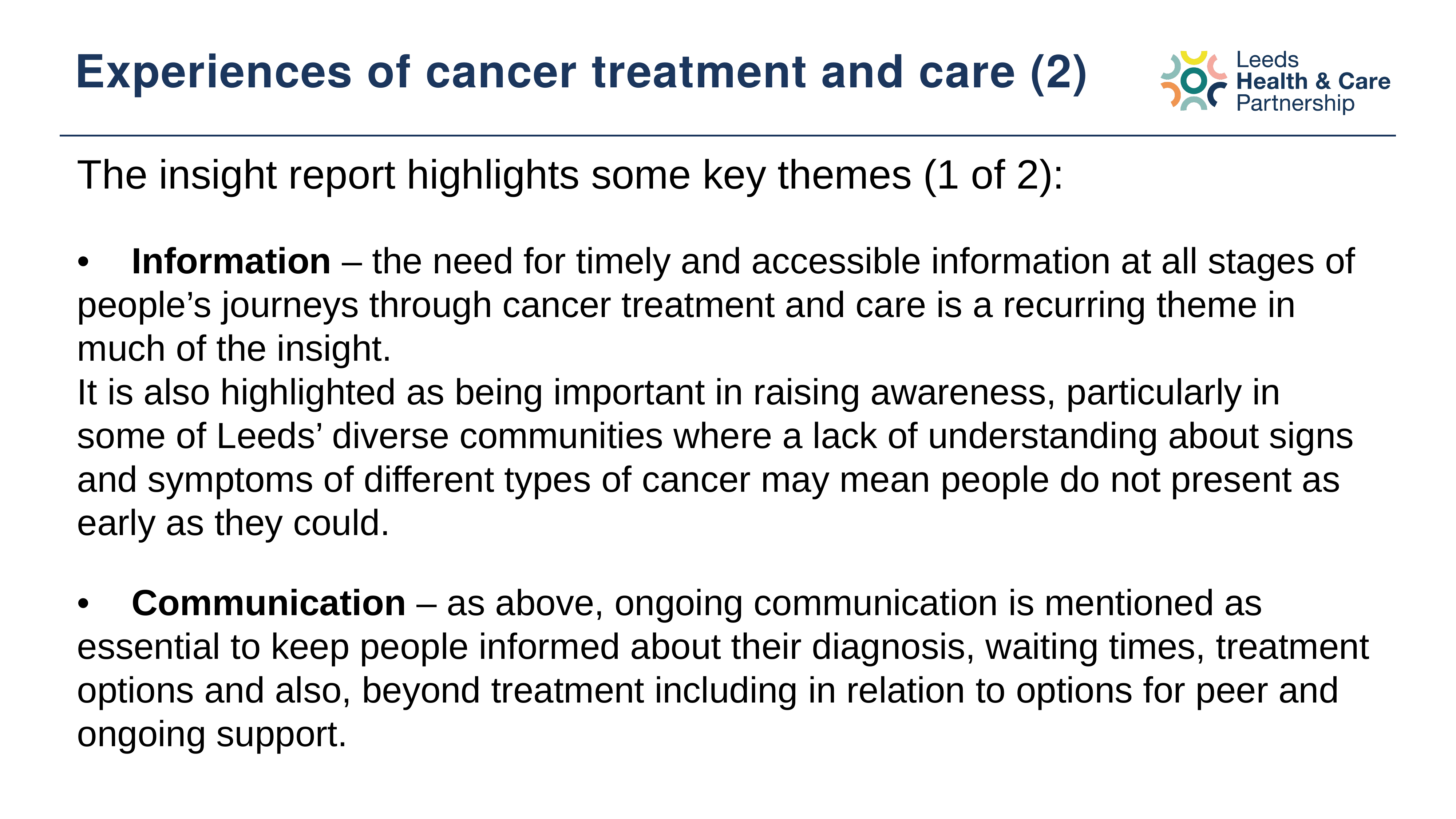

# Experiences of cancer treatment and care (2)
The insight report highlights some key themes (1 of 2):

•	Information – the need for timely and accessible information at all stages of people’s journeys through cancer treatment and care is a recurring theme in much of the insight.
It is also highlighted as being important in raising awareness, particularly in some of Leeds’ diverse communities where a lack of understanding about signs and symptoms of different types of cancer may mean people do not present as early as they could.

•	Communication – as above, ongoing communication is mentioned as essential to keep people informed about their diagnosis, waiting times, treatment options and also, beyond treatment including in relation to options for peer and ongoing support.